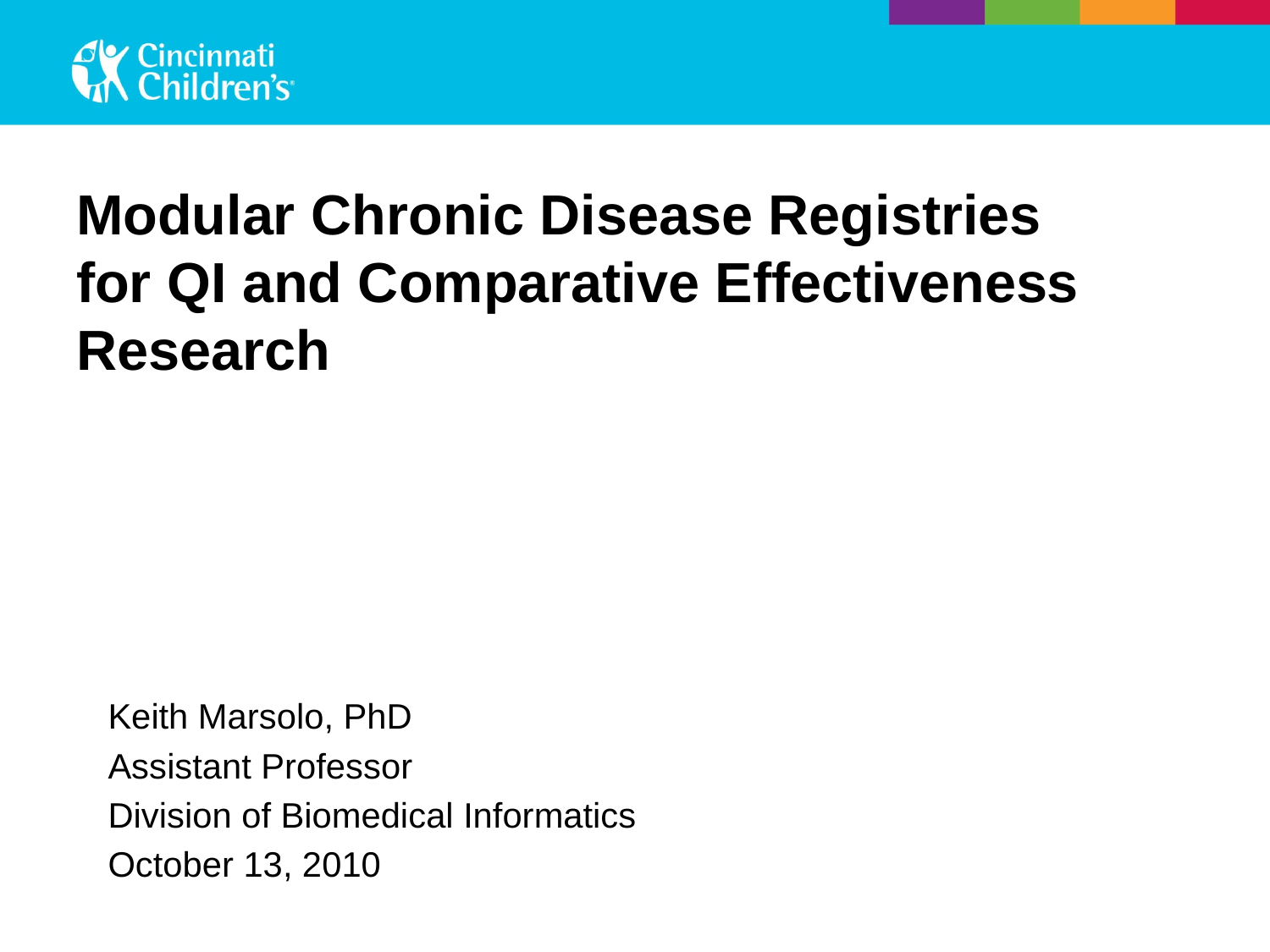

# Modular Chronic Disease Registries for QI and Comparative Effectiveness Research
Keith Marsolo, PhD
Assistant Professor
Division of Biomedical Informatics
October 13, 2010